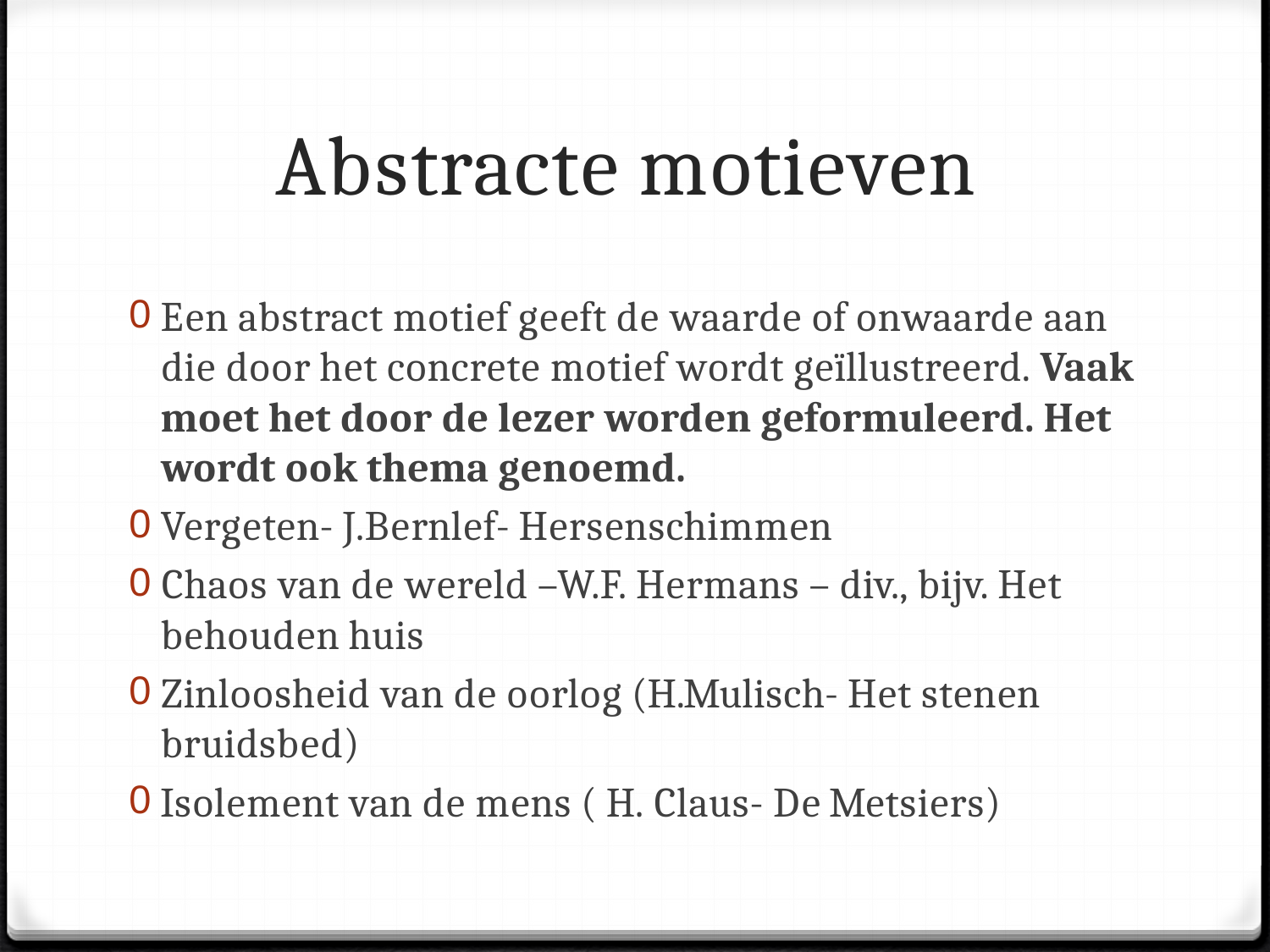

# Abstracte motieven
Een abstract motief geeft de waarde of onwaarde aan die door het concrete motief wordt geïllustreerd. Vaak moet het door de lezer worden geformuleerd. Het wordt ook thema genoemd.
Vergeten- J.Bernlef- Hersenschimmen
Chaos van de wereld –W.F. Hermans – div., bijv. Het behouden huis
Zinloosheid van de oorlog (H.Mulisch- Het stenen bruidsbed)
Isolement van de mens ( H. Claus- De Metsiers)